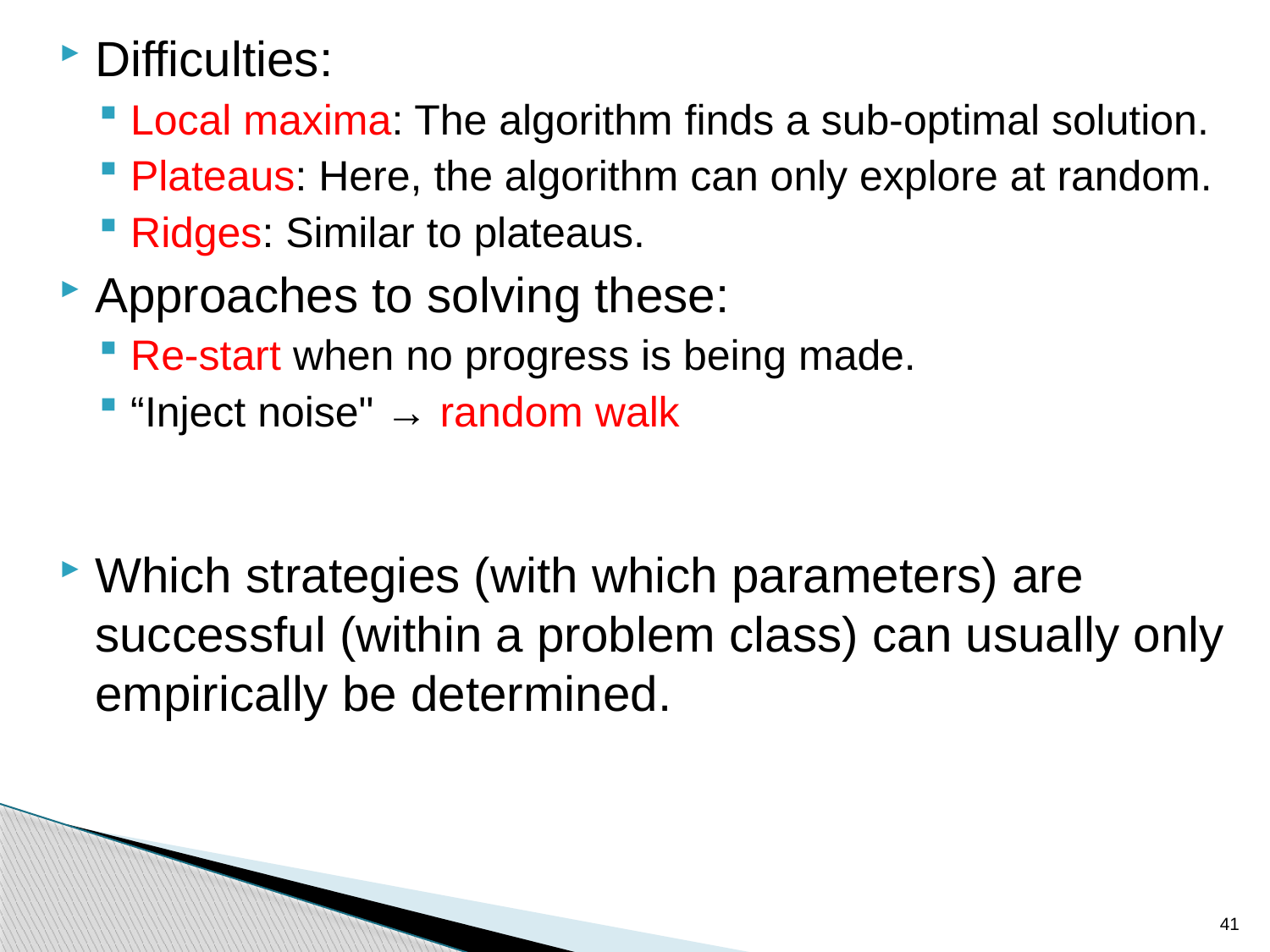

Difficulties:
Local maxima: The algorithm finds a sub-optimal solution.
Plateaus: Here, the algorithm can only explore at random.
Ridges: Similar to plateaus.
Approaches to solving these:
Re-start when no progress is being made.
“Inject noise" → random walk

Which strategies (with which parameters) are successful (within a problem class) can usually only empirically be determined.
41